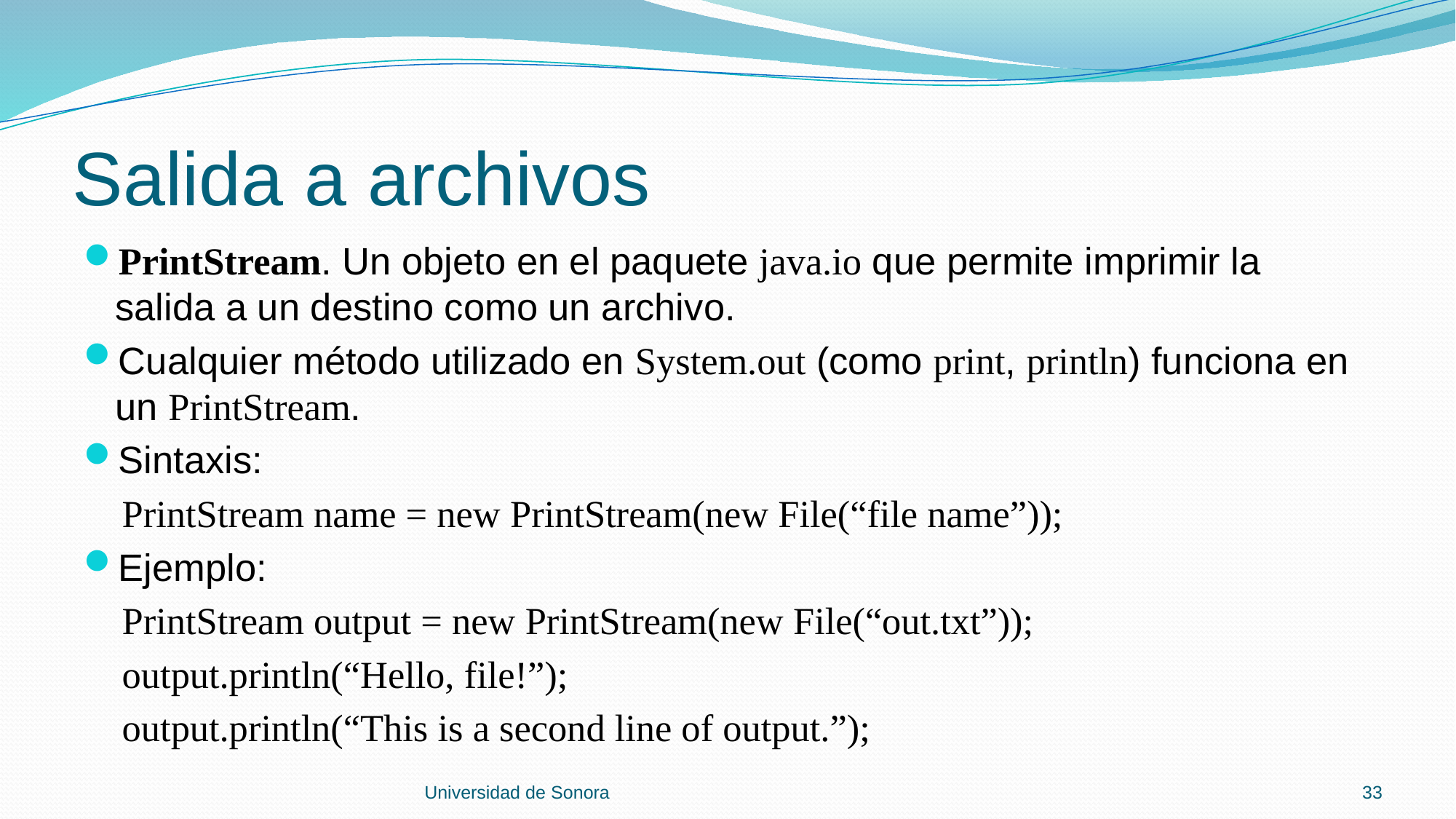

# Salida a archivos
PrintStream. Un objeto en el paquete java.io que permite imprimir la salida a un destino como un archivo.
Cualquier método utilizado en System.out (como print, println) funciona en un PrintStream.
Sintaxis:
    PrintStream name = new PrintStream(new File(“file name”));
Ejemplo:
    PrintStream output = new PrintStream(new File(“out.txt”));
    output.println(“Hello, file!”);
    output.println(“This is a second line of output.”);
Universidad de Sonora
33